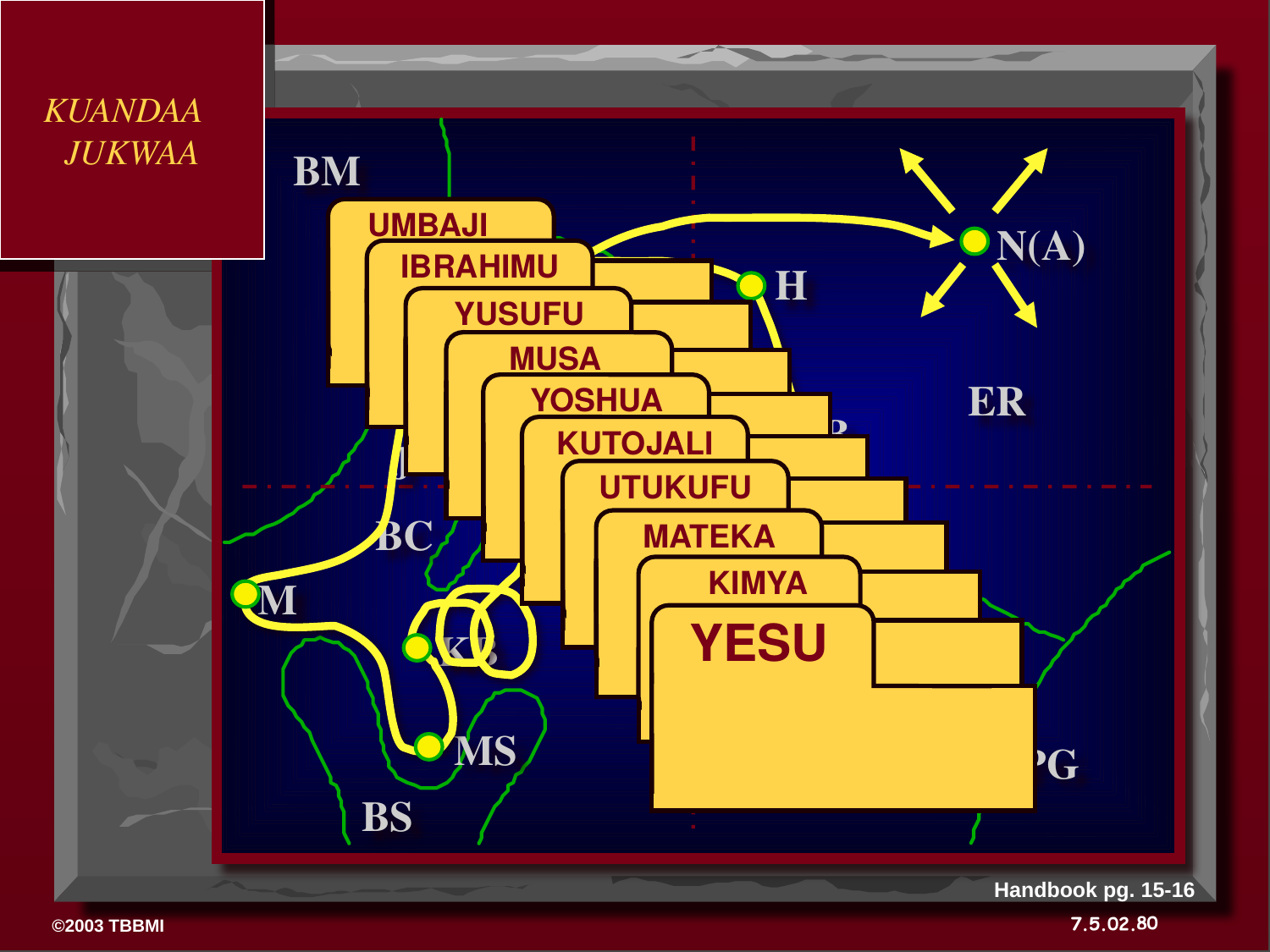

KUANDAA
JUKWAA

BM

UMBAJI

N(A)

   IBRAHIMU

H

   YUSUFU

BG

  MUSA

C

ER

   YOSHUA

B

   KUTOJALI

J
MN

   UTUKUFU

BC

   MATEKA

   KIMYA

M

YESU

U
KB

MS
PG

BS

Handbook pg. 15-16
80